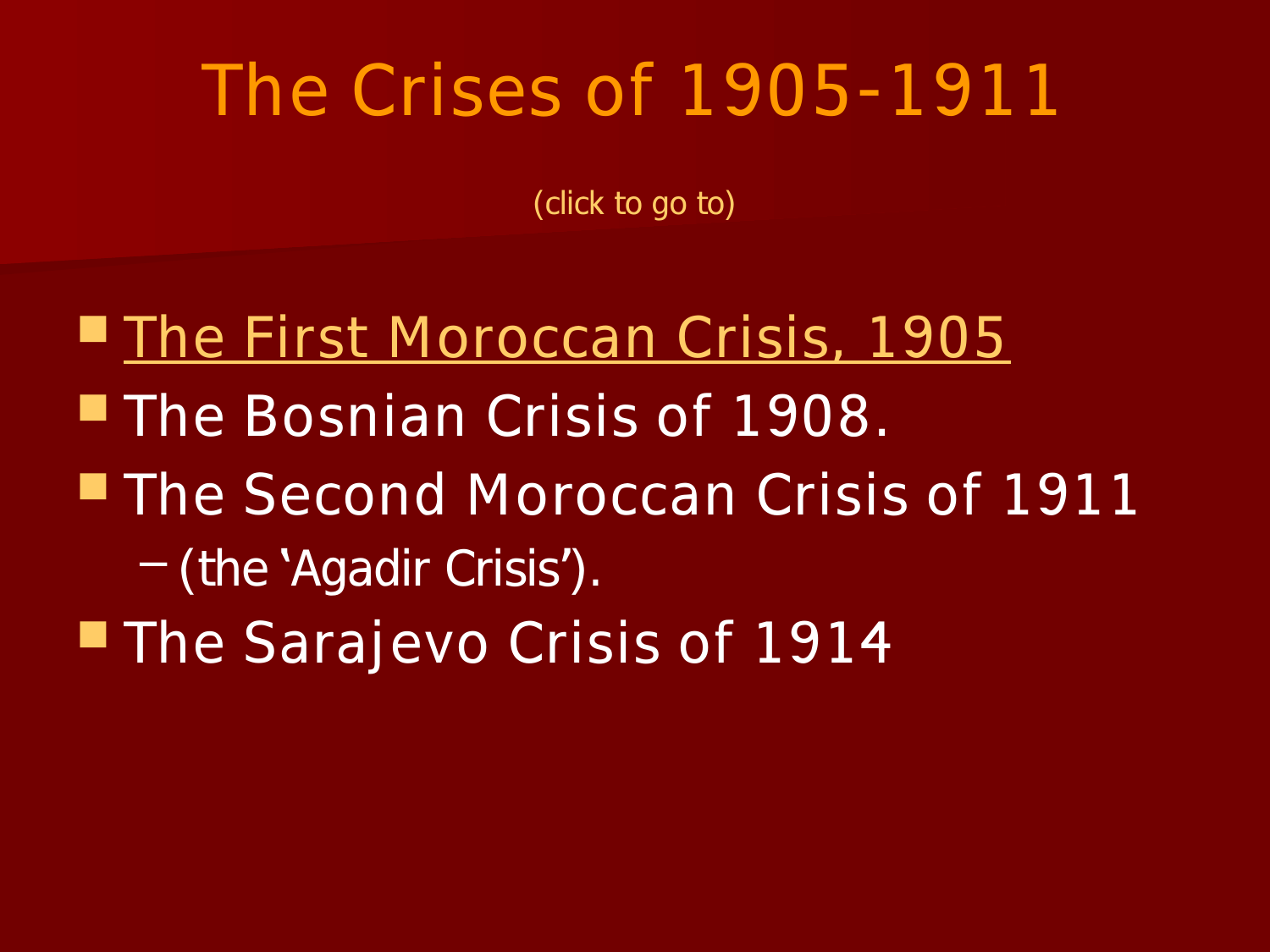

# The Crises of 1905-1911
(click to go to)

The First Moroccan Crisis, 1905
The Bosnian Crisis of 1908.
The Second Moroccan Crisis of 1911
(the ‘Agadir Crisis’).
The Sarajevo Crisis of 1914